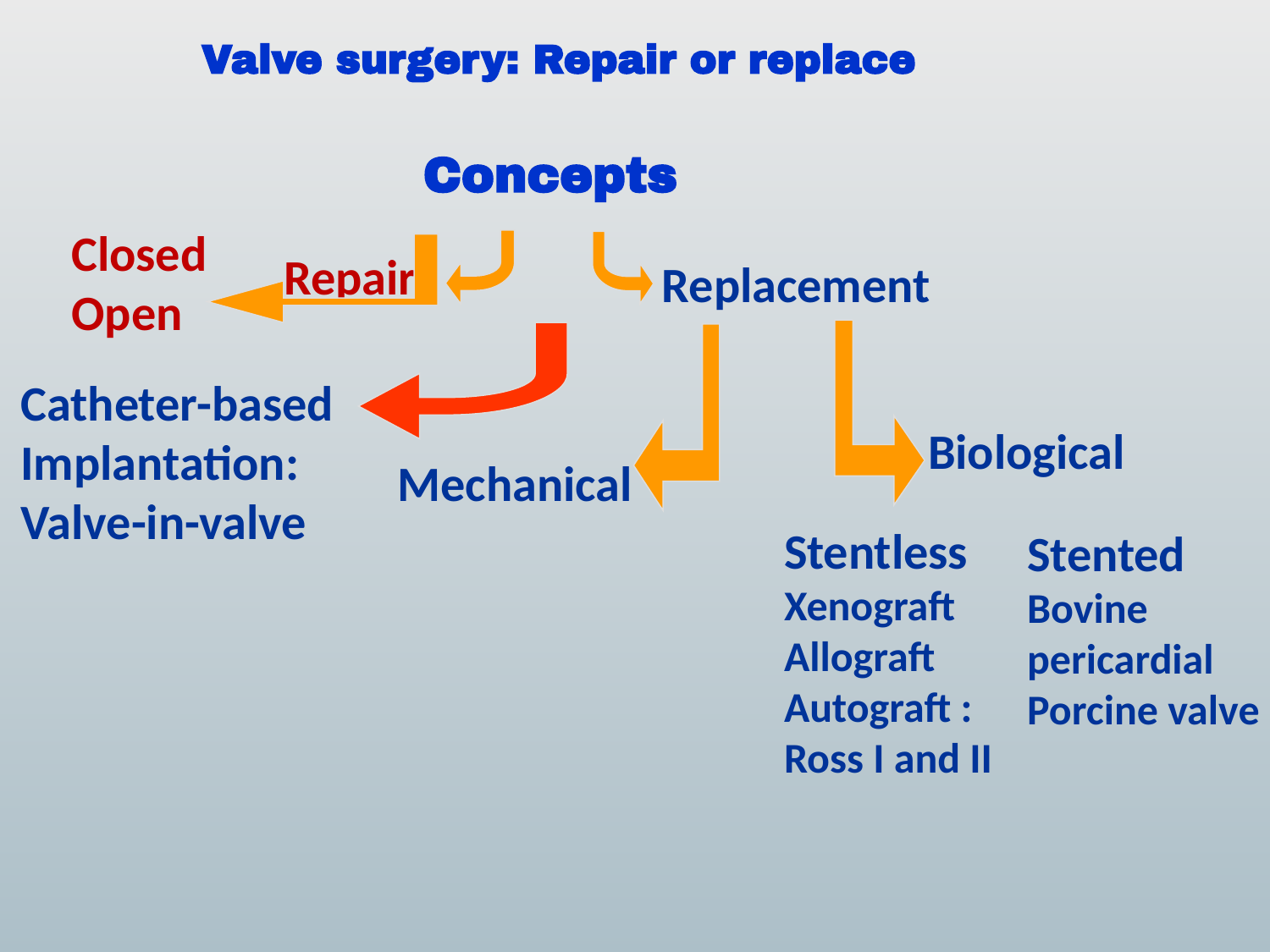

Valve surgery: Repair or replace
Concepts

Closed
Open

Repair
Replacement

Catheter-based
Implantation: Valve-in-valve

Biological
Mechanical
Stentless
Xenograft
Allograft
Autograft :
Ross I and II
Stented
Bovine pericardial
Porcine valve